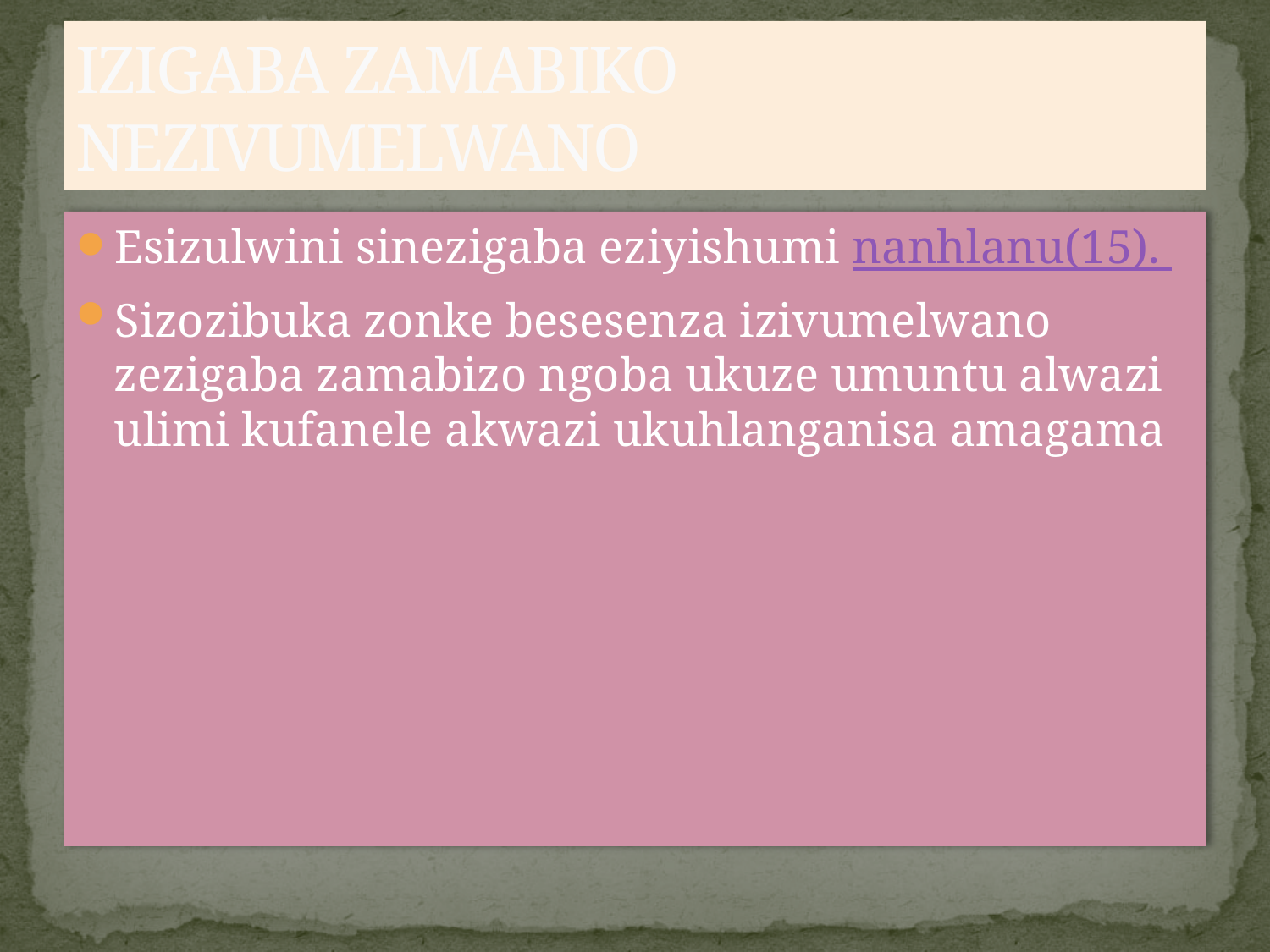

# IZIGABA ZAMABIKO NEZIVUMELWANO
Esizulwini sinezigaba eziyishumi nanhlanu(15).
Sizozibuka zonke besesenza izivumelwano zezigaba zamabizo ngoba ukuze umuntu alwazi ulimi kufanele akwazi ukuhlanganisa amagama